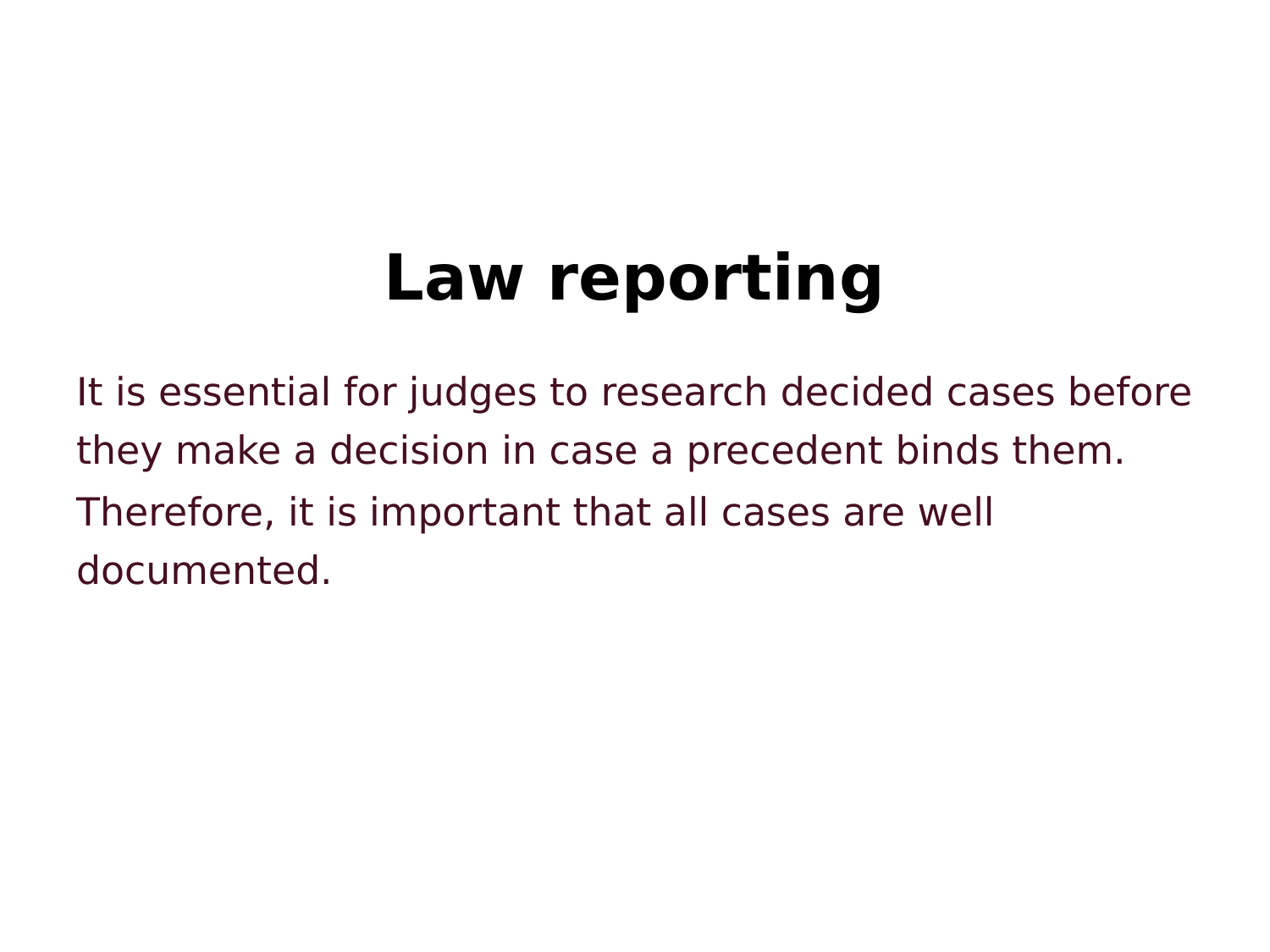

Law reporting
It is essential for judges to research decided cases before they make a decision in case a precedent binds them.
Therefore, it is important that all cases are well documented.